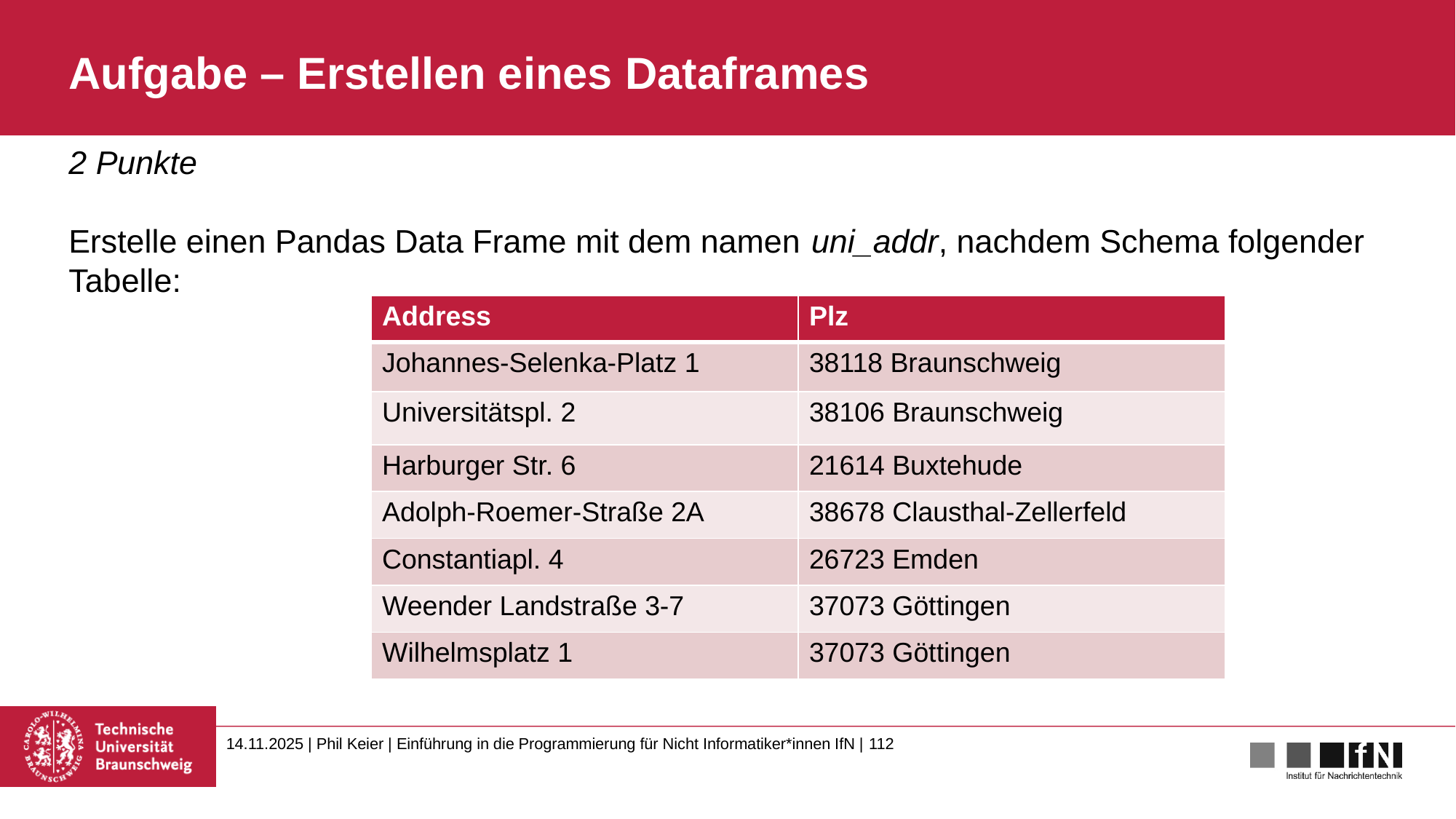

# Aufgabe – Erstellen eines Dataframes
2 Punkte

Erstelle einen Pandas Data Frame mit dem namen uni_addr, nachdem Schema folgender Tabelle:
| Address | Plz |
| --- | --- |
| Johannes-Selenka-Platz 1 | 38118 Braunschweig |
| Universitätspl. 2 | 38106 Braunschweig |
| Harburger Str. 6 | 21614 Buxtehude |
| Adolph-Roemer-Straße 2A | 38678 Clausthal-Zellerfeld |
| Constantiapl. 4 | 26723 Emden |
| Weender Landstraße 3-7 | 37073 Göttingen |
| Wilhelmsplatz 1 | 37073 Göttingen |